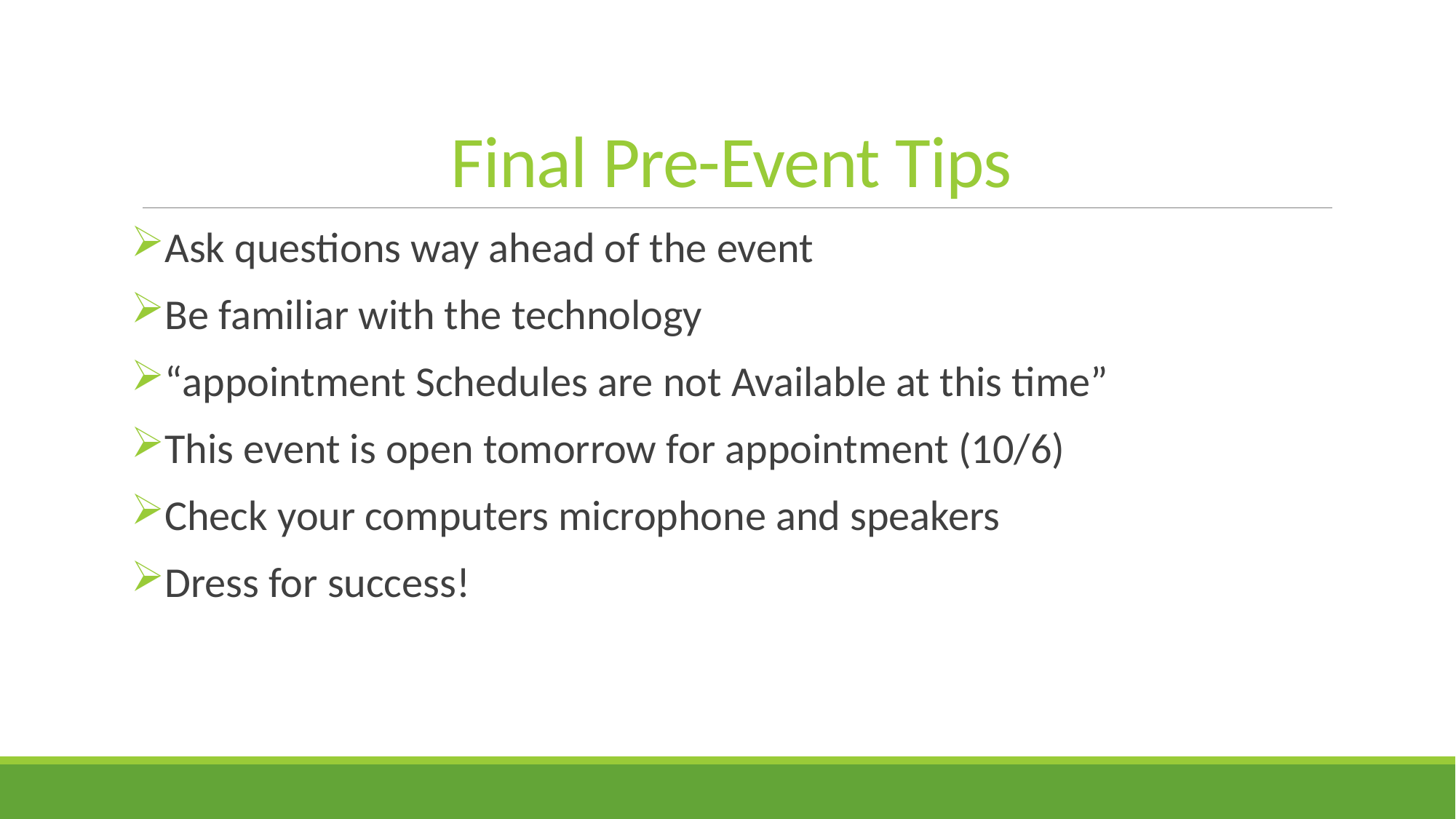

# Final Pre-Event Tips
Ask questions way ahead of the event
Be familiar with the technology
“appointment Schedules are not Available at this time”
This event is open tomorrow for appointment (10/6)
Check your computers microphone and speakers
Dress for success!